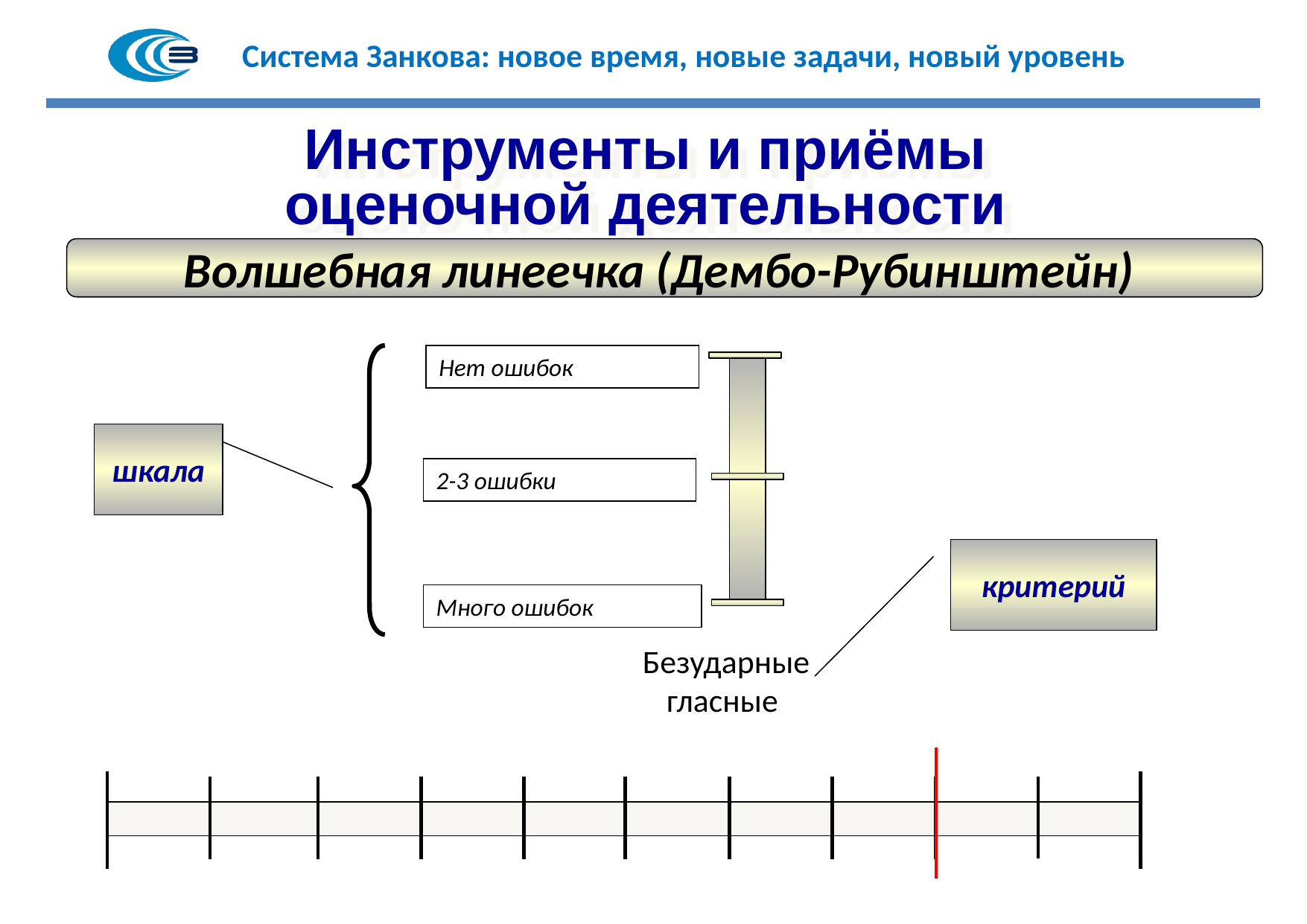

Инструменты и приёмы
оценочной деятельности
Волшебная линеечка (Дембо-Рубинштейн)
Нет ошибок

шкала
2-3 ошибки

критерий
Много ошибок

Безударные
гласные